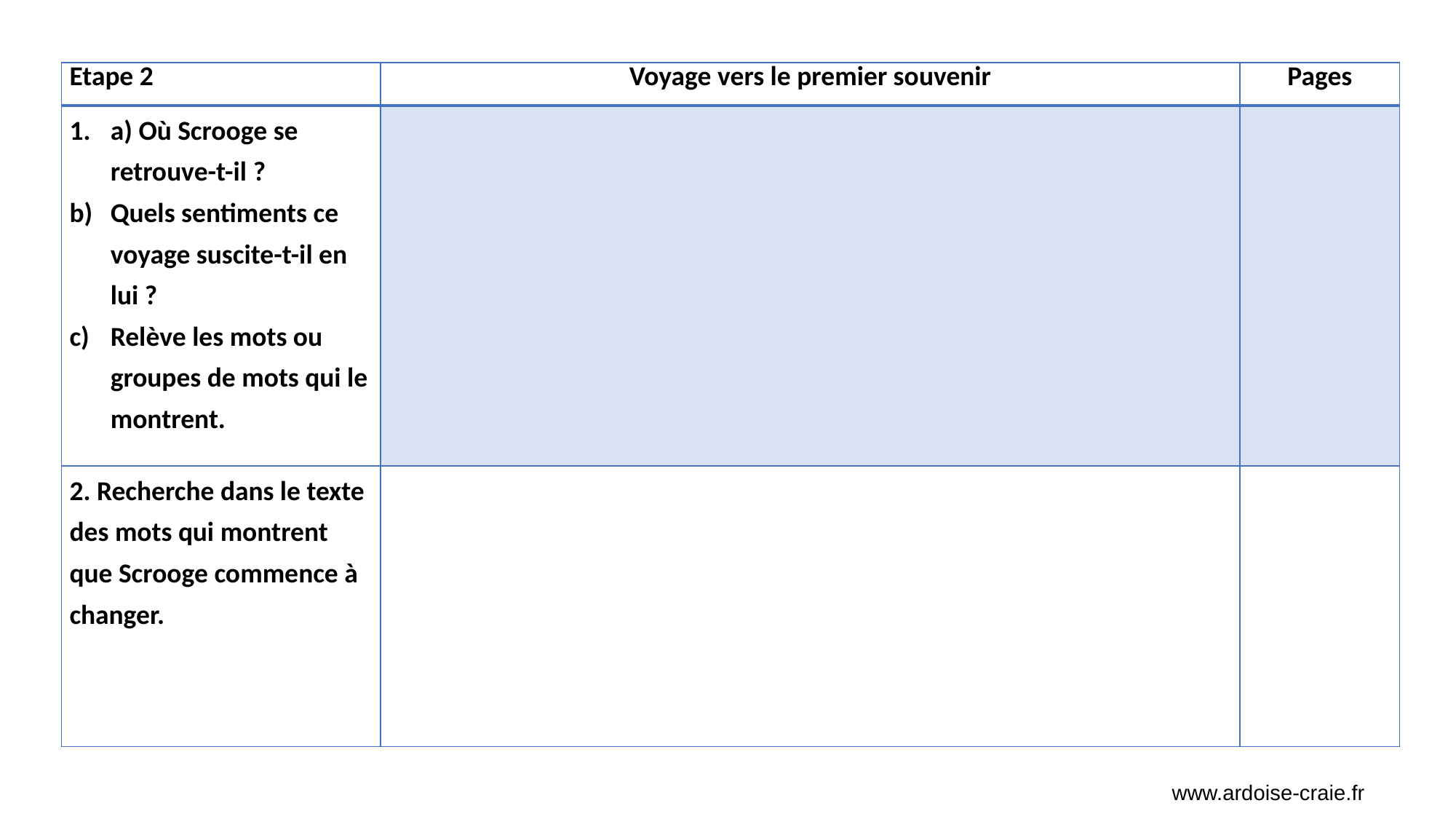

| Etape 2 | Voyage vers le premier souvenir | Pages |
| --- | --- | --- |
| a) Où Scrooge se retrouve-t-il ? Quels sentiments ce voyage suscite-t-il en lui ? Relève les mots ou groupes de mots qui le montrent. |  |  |
| 2. Recherche dans le texte des mots qui montrent que Scrooge commence à changer. |  |  |
www.ardoise-craie.fr